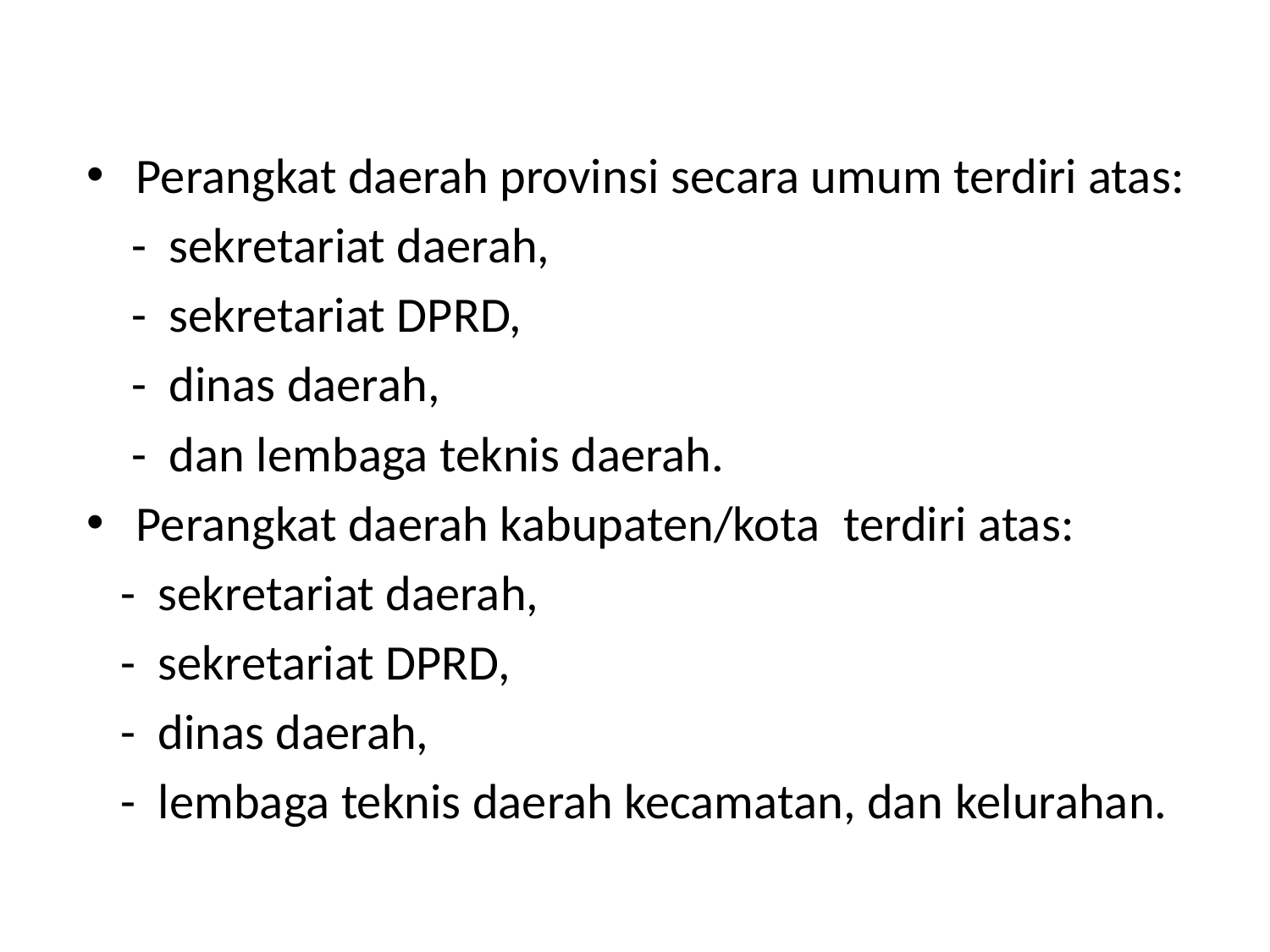

#
Perangkat daerah provinsi secara umum terdiri atas:
    -  sekretariat daerah,
    -  sekretariat DPRD,
    -  dinas daerah,
    -  dan lembaga teknis daerah.
Perangkat daerah kabupaten/kota  terdiri atas:
   -  sekretariat daerah,
   -  sekretariat DPRD,
   -  dinas daerah,
   -  lembaga teknis daerah kecamatan, dan kelurahan.